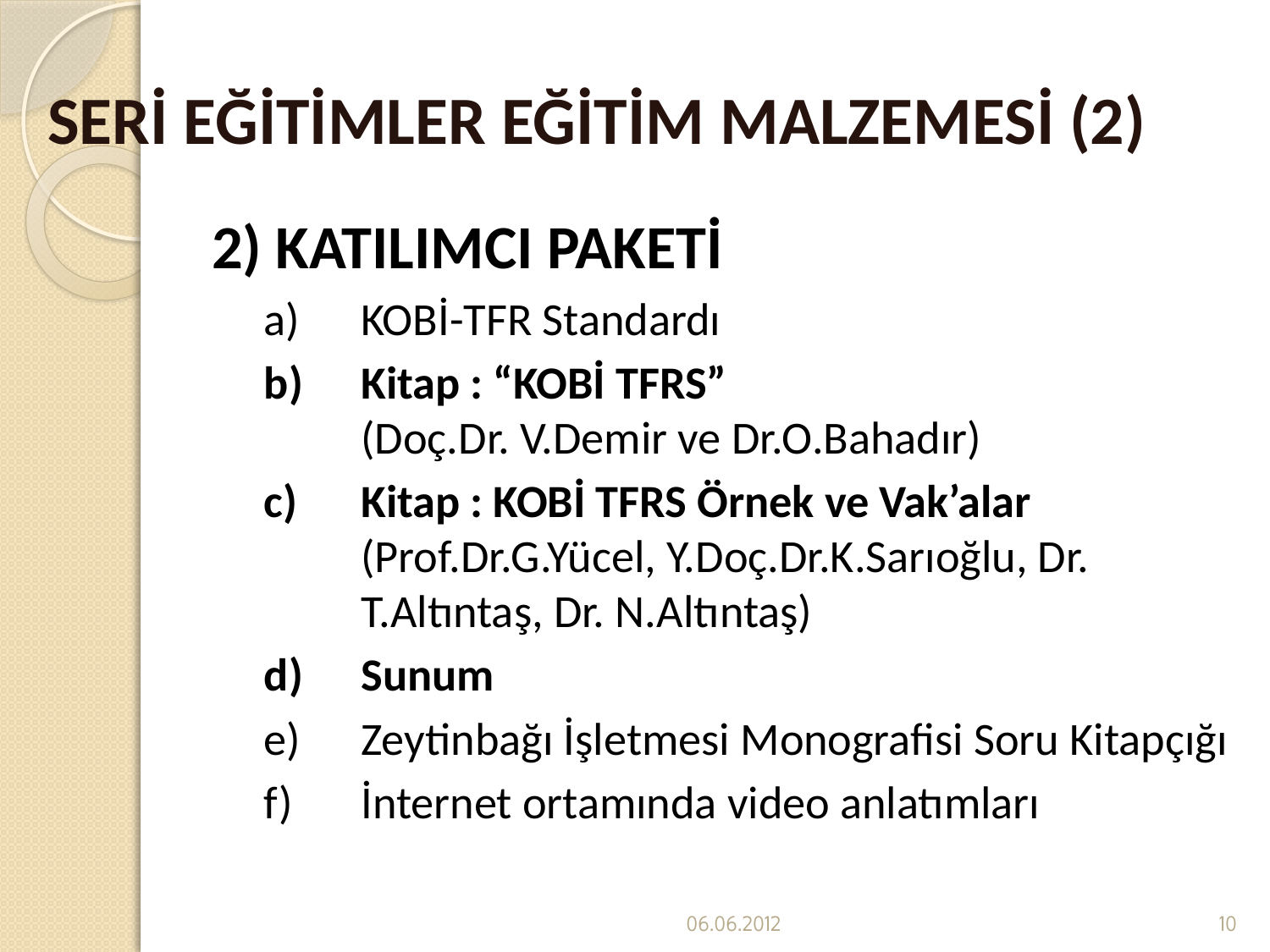

# SERİ EĞİTİMLER EĞİTİM MALZEMESİ (2)
2) KATILIMCI PAKETİ
KOBİ-TFR Standardı
Kitap : “KOBİ TFRS”
(Doç.Dr. V.Demir ve Dr.O.Bahadır)
Kitap : KOBİ TFRS Örnek ve Vak’alar
(Prof.Dr.G.Yücel, Y.Doç.Dr.K.Sarıoğlu, Dr. T.Altıntaş, Dr. N.Altıntaş)
Sunum
Zeytinbağı İşletmesi Monografisi Soru Kitapçığı
İnternet ortamında video anlatımları

06.06.2012
10